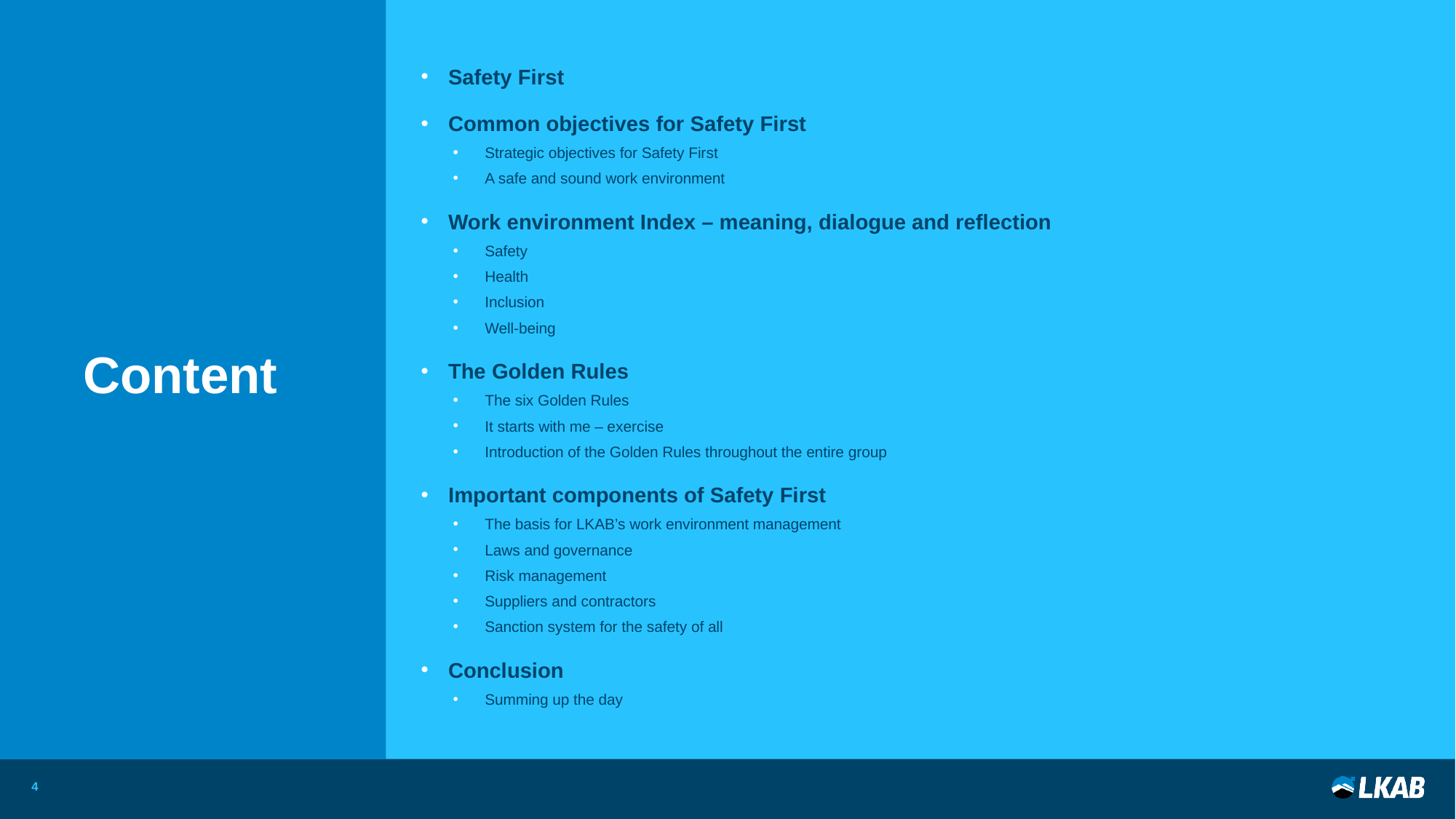

Safety First
Common objectives for Safety First
Strategic objectives for Safety First
A safe and sound work environment
Work environment Index – meaning, dialogue and reflection
Safety
Health
Inclusion
Well-being
The Golden Rules
The six Golden Rules
It starts with me – exercise
Introduction of the Golden Rules throughout the entire group
Important components of Safety First
The basis for LKAB’s work environment management
Laws and governance
Risk management
Suppliers and contractors
Sanction system for the safety of all
Conclusion
Summing up the day

Content
4